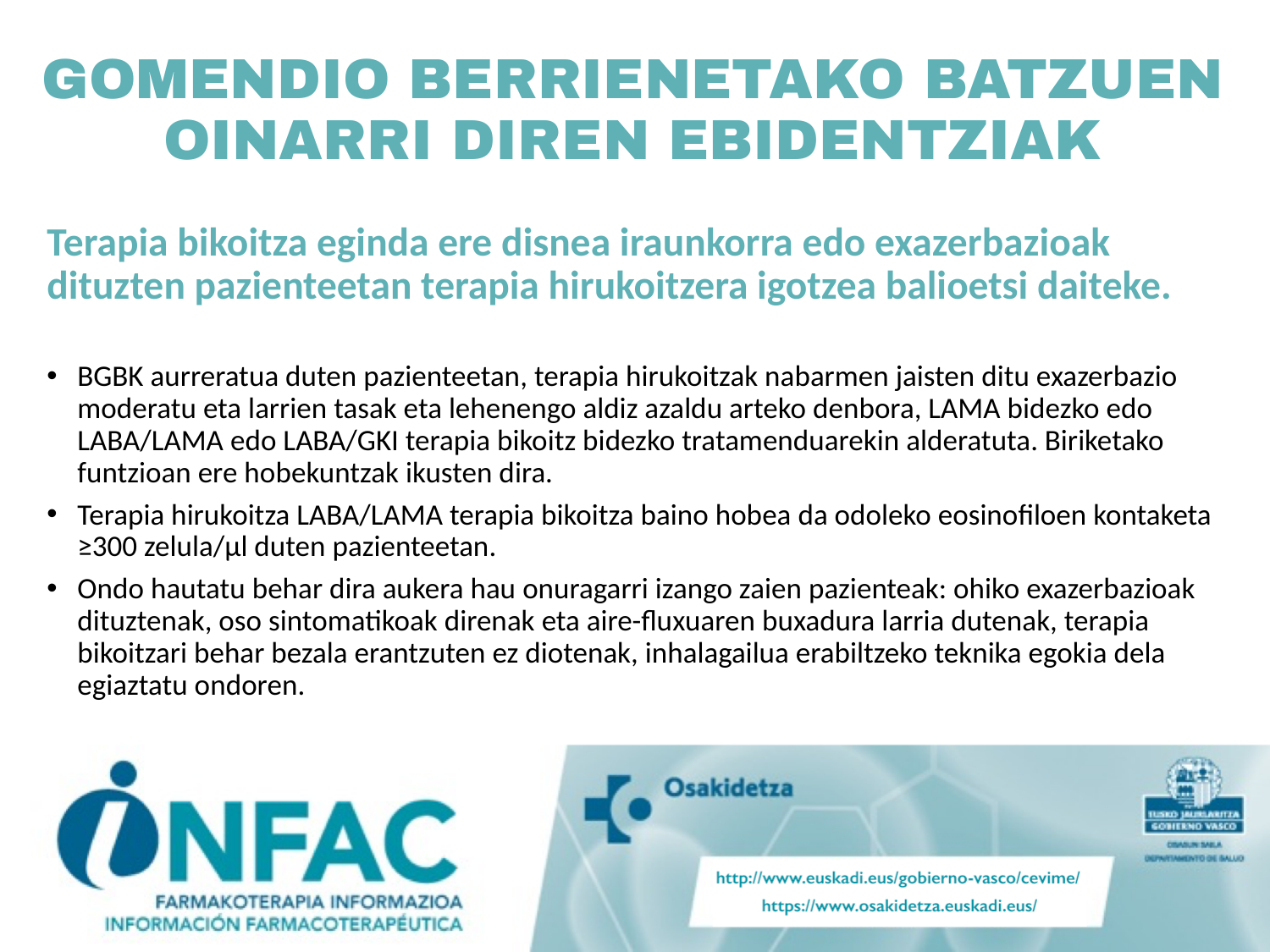

# GOMENDIO BERRIENETAKO BATZUEN OINARRI DIREN EBIDENTZIAK
Terapia bikoitza eginda ere disnea iraunkorra edo exazerbazioak dituzten pazienteetan terapia hirukoitzera igotzea balioetsi daiteke.

BGBK aurreratua duten pazienteetan, terapia hirukoitzak nabarmen jaisten ditu exazerbazio moderatu eta larrien tasak eta lehenengo aldiz azaldu arteko denbora, LAMA bidezko edo LABA/LAMA edo LABA/GKI terapia bikoitz bidezko tratamenduarekin alderatuta. Biriketako funtzioan ere hobekuntzak ikusten dira.
Terapia hirukoitza LABA/LAMA terapia bikoitza baino hobea da odoleko eosinofiloen kontaketa ≥300 zelula/μl duten pazienteetan.
Ondo hautatu behar dira aukera hau onuragarri izango zaien pazienteak: ohiko exazerbazioak dituztenak, oso sintomatikoak direnak eta aire-fluxuaren buxadura larria dutenak, terapia bikoitzari behar bezala erantzuten ez diotenak, inhalagailua erabiltzeko teknika egokia dela egiaztatu ondoren.